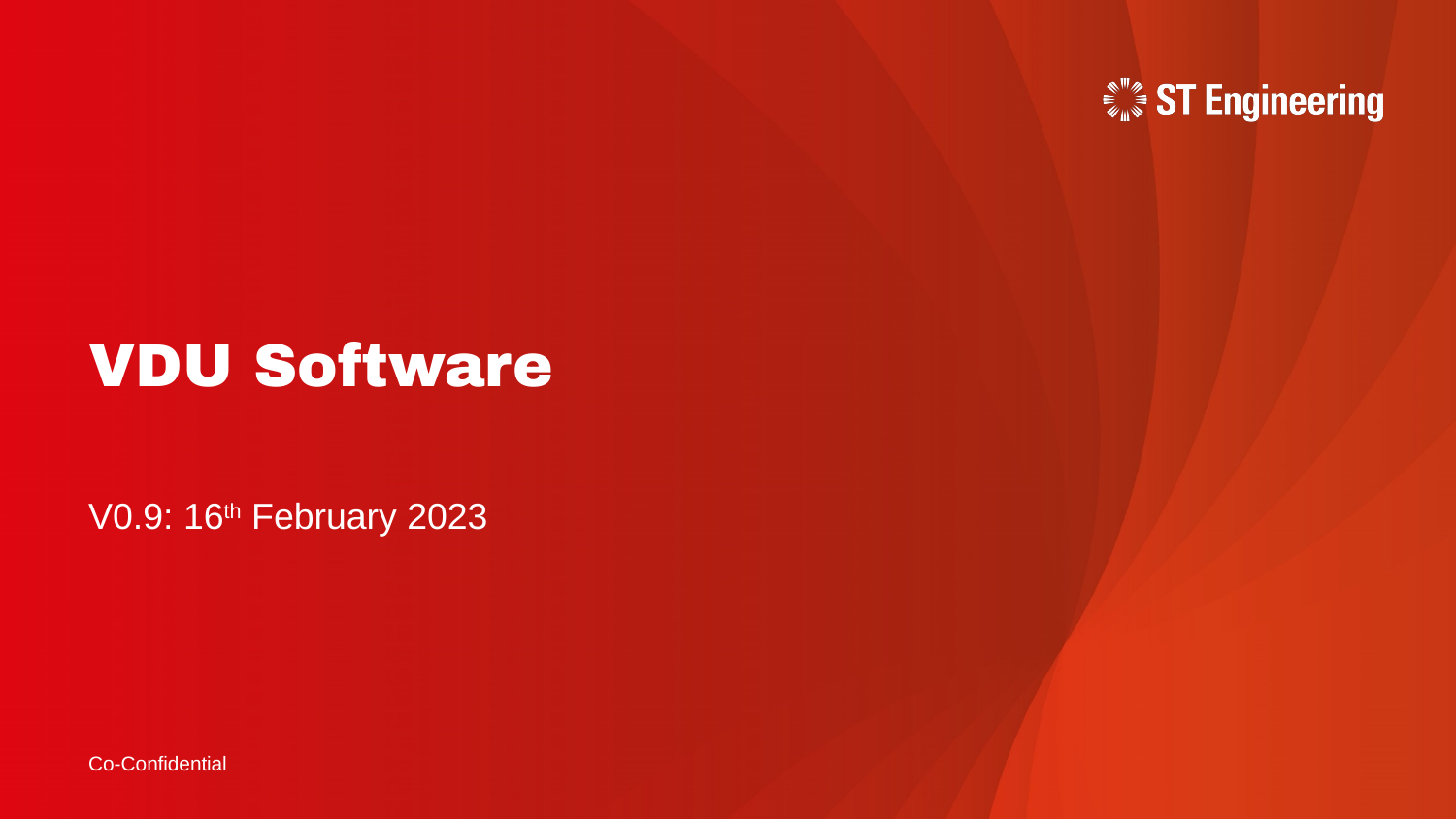

# VDU Software
V0.9: 16th February 2023
Co-Confidential